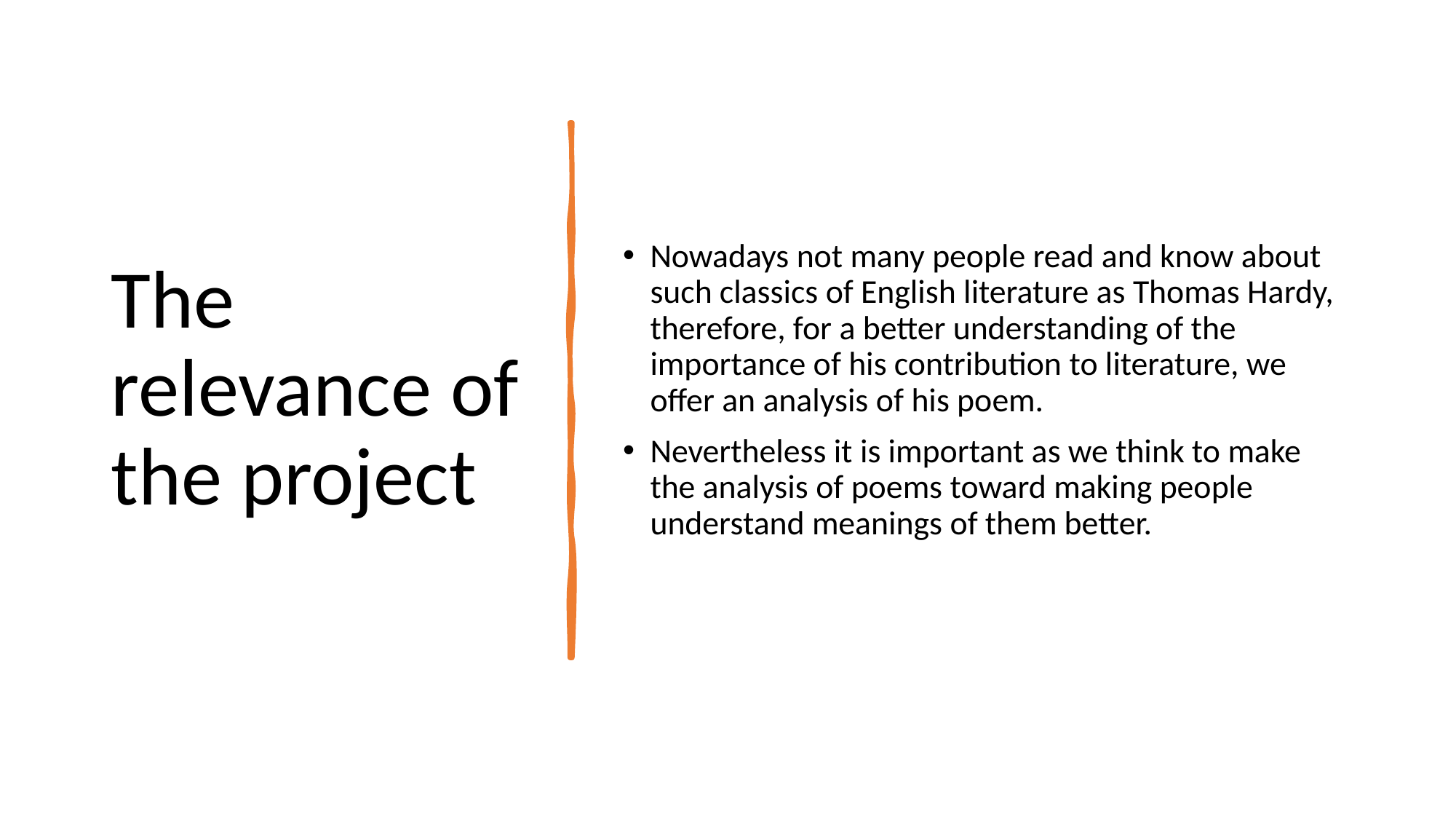

# The relevance of the project
Nowadays not many people read and know about such classics of English literature as Thomas Hardy, therefore, for a better understanding of the importance of his contribution to literature, we offer an analysis of his poem.
Nevertheless it is important as we think to make the analysis of poems toward making people understand meanings of them better.